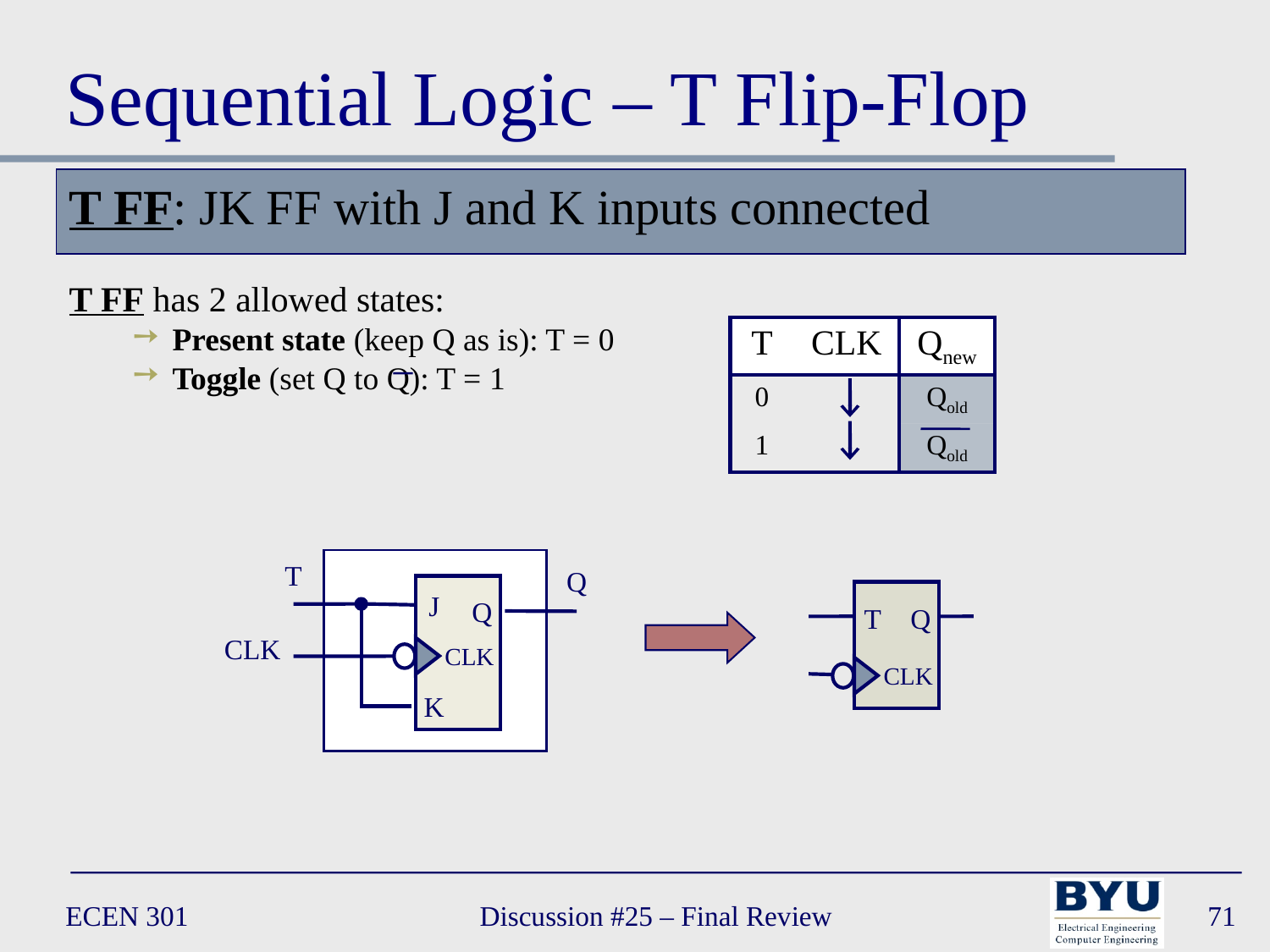

# Sequential Logic – T Flip-Flop
T FF: JK FF with J and K inputs connected
T FF has 2 allowed states:
Present state (keep Q as is): T = 0
Toggle (set Q to Q): T = 1
| T | CLK | Qnew |
| --- | --- | --- |
| 0 |  | Qold |
| 1 |  | Qold |

T
Q

J
Q

CLK
CLK

K

T
Q

CLK

ECEN 301
Discussion #25 – Final Review
71